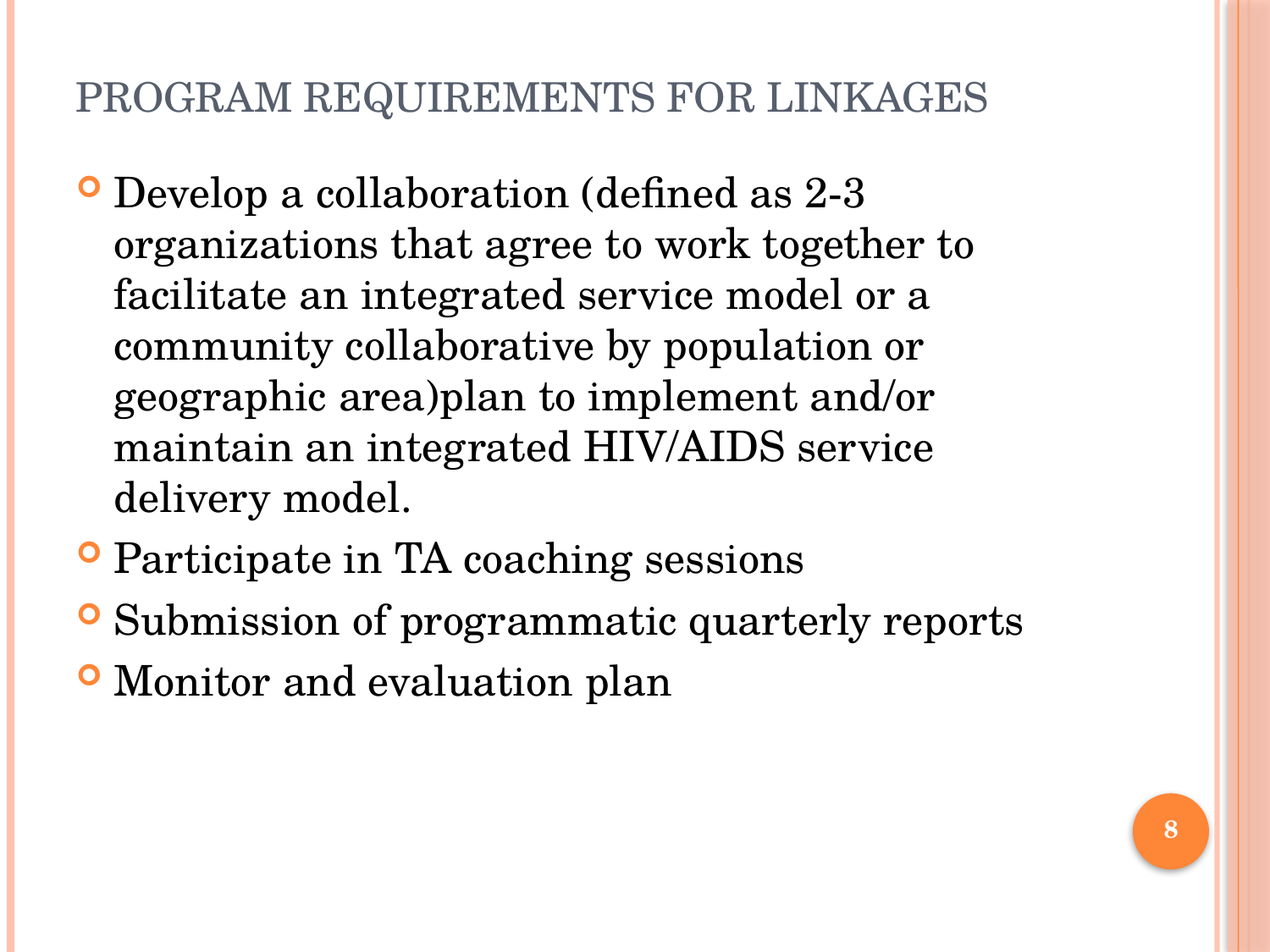

# Program Requirements for Linkages
Develop a collaboration (defined as 2-3 organizations that agree to work together to facilitate an integrated service model or a community collaborative by population or geographic area)plan to implement and/or maintain an integrated HIV/AIDS service delivery model.
Participate in TA coaching sessions
Submission of programmatic quarterly reports
Monitor and evaluation plan
8